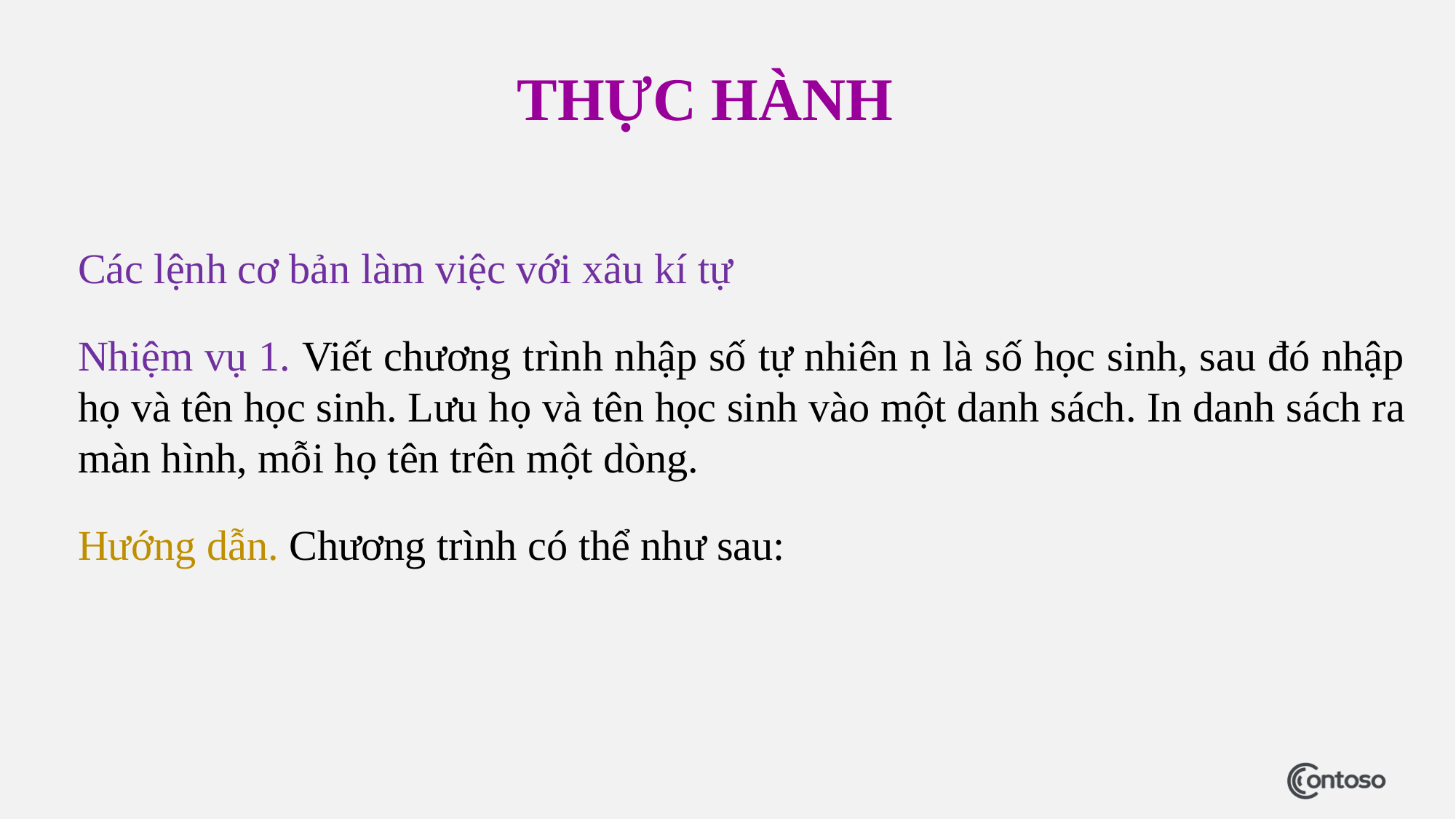

THỰC HÀNH
Các lệnh cơ bản làm việc với xâu kí tự
Nhiệm vụ 1. Viết chương trình nhập số tự nhiên n là số học sinh, sau đó nhập họ và tên học sinh. Lưu họ và tên học sinh vào một danh sách. In danh sách ra màn hình, mỗi họ tên trên một dòng.
Hướng dẫn. Chương trình có thể như sau: